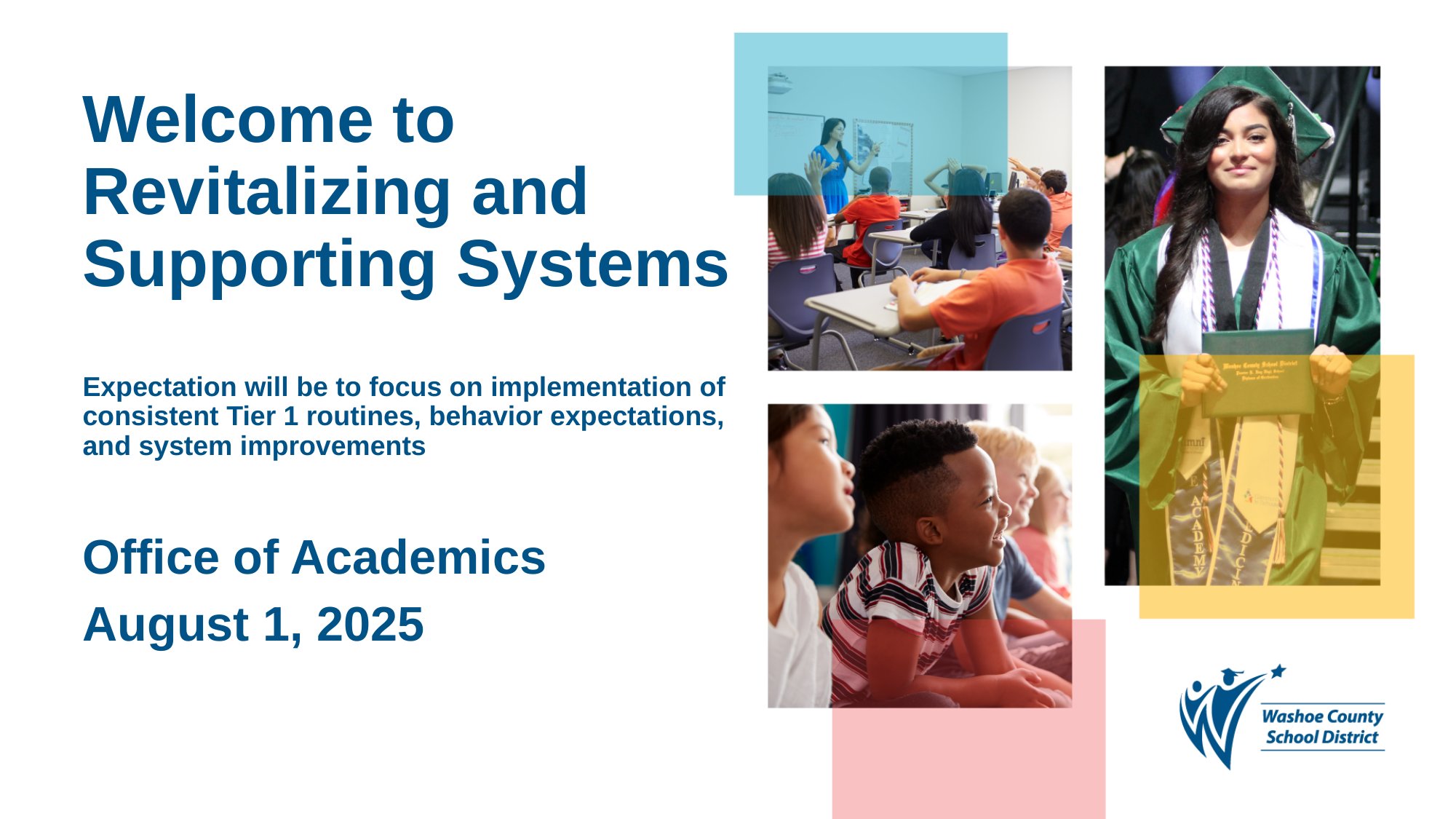

# Welcome to Revitalizing and Supporting Systems Expectation will be to focus on implementation of consistent Tier 1 routines, behavior expectations, and system improvements
Office of Academics
August 1, 2025